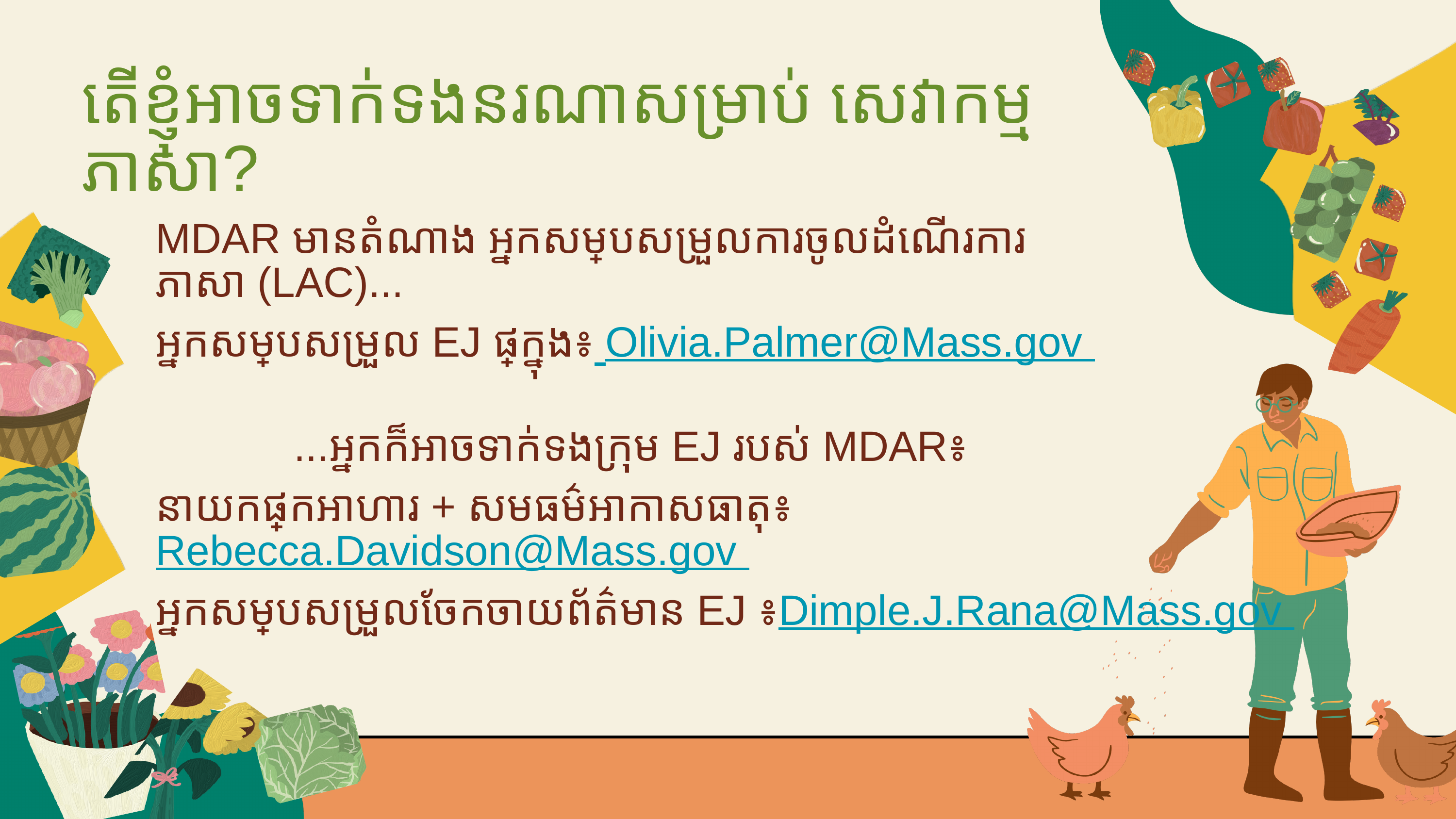

តើខ្ញុំអាចទាក់ទងនរណាសម្រាប់ សេវាកម្មភាសា?

MDAR មានតំណាង អ្នកសម្របសម្រួលការចូលដំណើរការភាសា (LAC)...
អ្នកសម្របសម្រួល EJ ផ្ទៃក្នុង៖ Olivia.Palmer@Mass.gov

...អ្នកក៏អាចទាក់ទងក្រុម EJ របស់ MDAR៖
នាយកផ្នែកអាហារ + សមធម៌អាកាសធាតុ៖  Rebecca.Davidson@Mass.gov
អ្នកសម្របសម្រួលចែកចាយព័ត៌មាន EJ ៖Dimple.J.Rana@Mass.gov